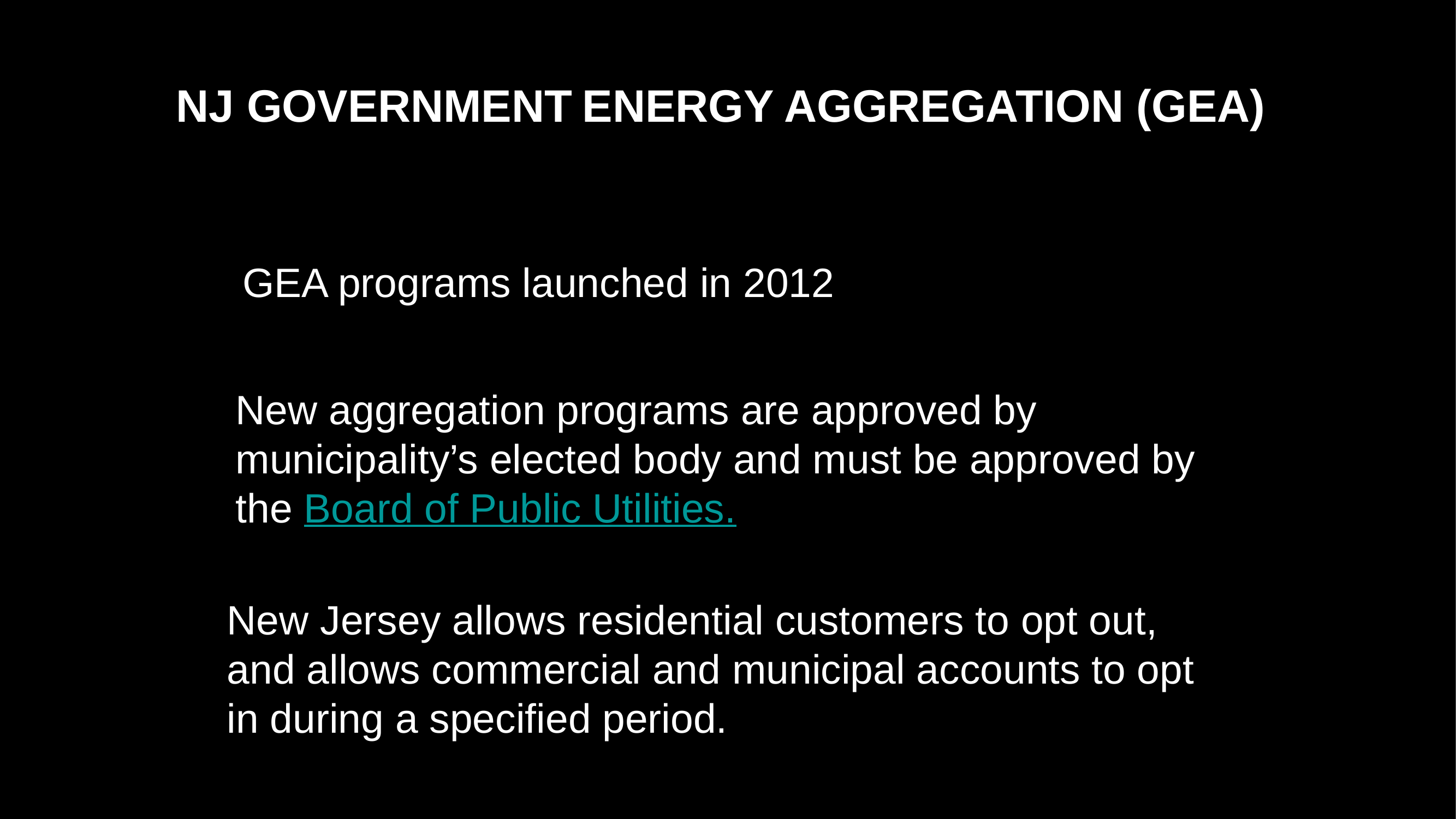

NJ GOVERNMENT ENERGY AGGREGATION (GEA)
GEA programs launched in 2012
New aggregation programs are approved by municipality’s elected body and must be approved by the Board of Public Utilities.
New Jersey allows residential customers to opt out, and allows commercial and municipal accounts to opt in during a specified period.